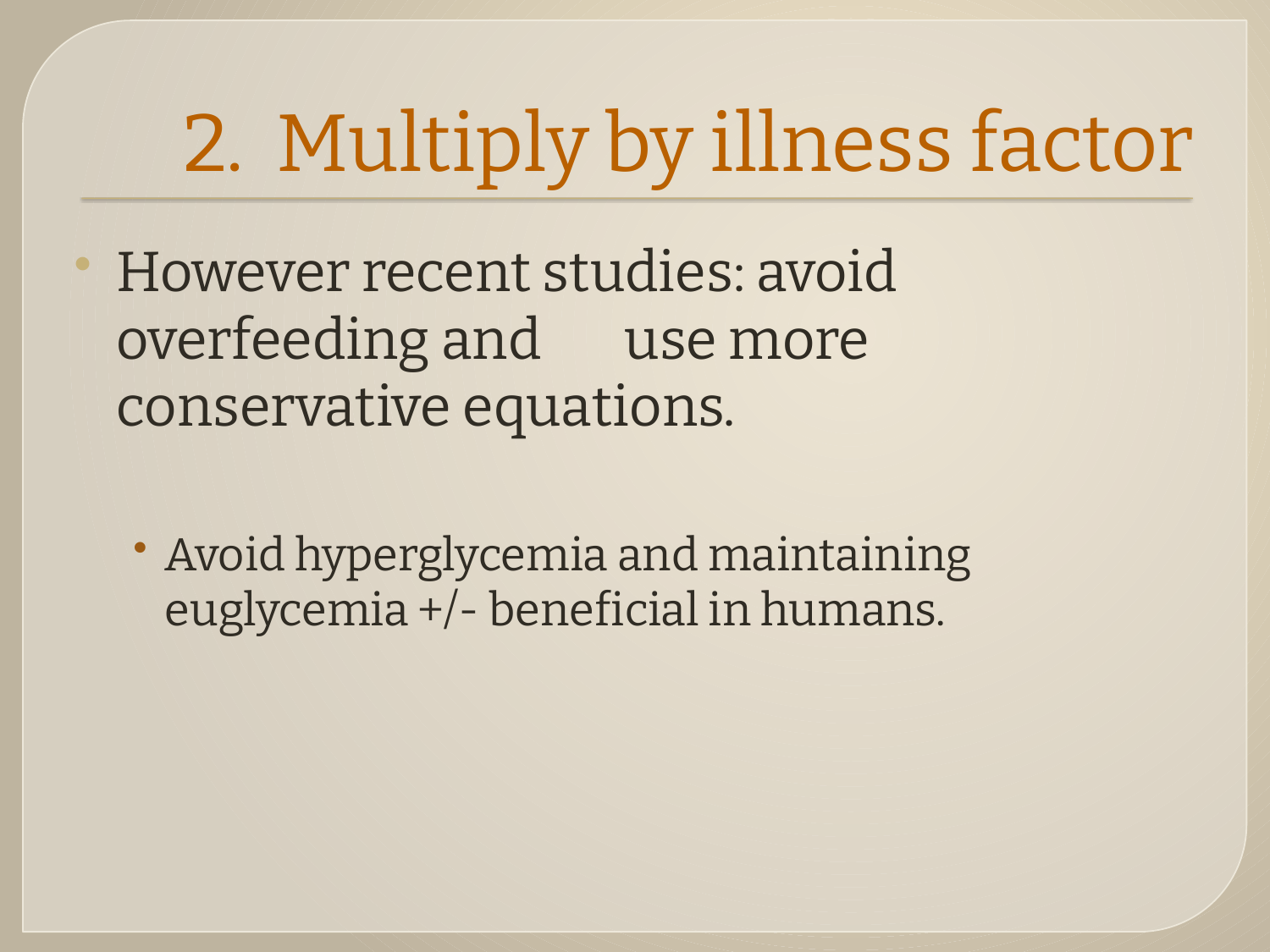

# 2.  Multiply by illness factor
However recent studies: avoid overfeeding and 	use more conservative equations.

Avoid hyperglycemia and maintaining euglycemia +/- beneficial in humans.